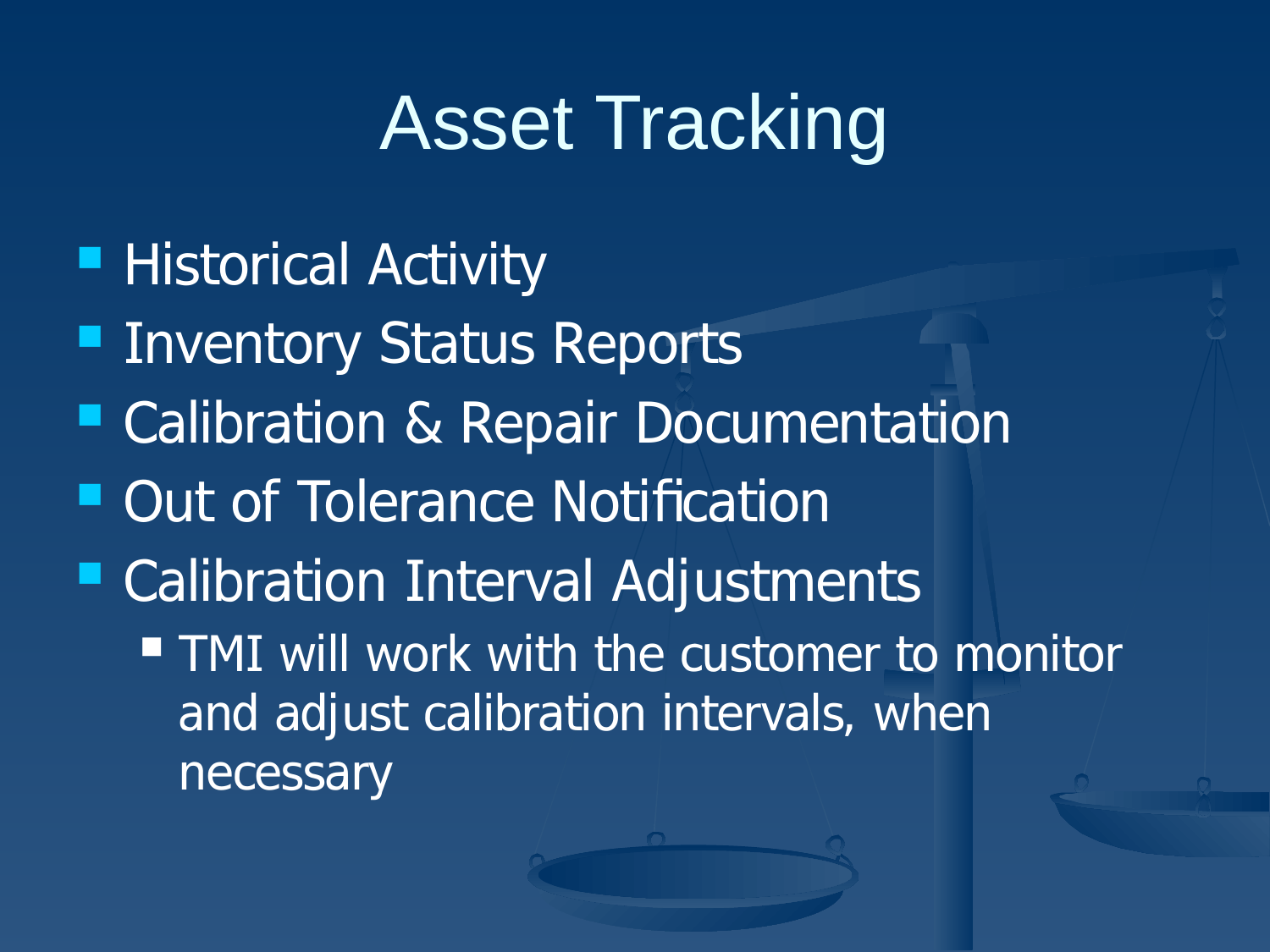

# Asset Tracking
Historical Activity
Inventory Status Reports
Calibration & Repair Documentation
Out of Tolerance Notification
Calibration Interval Adjustments
TMI will work with the customer to monitor and adjust calibration intervals, when necessary